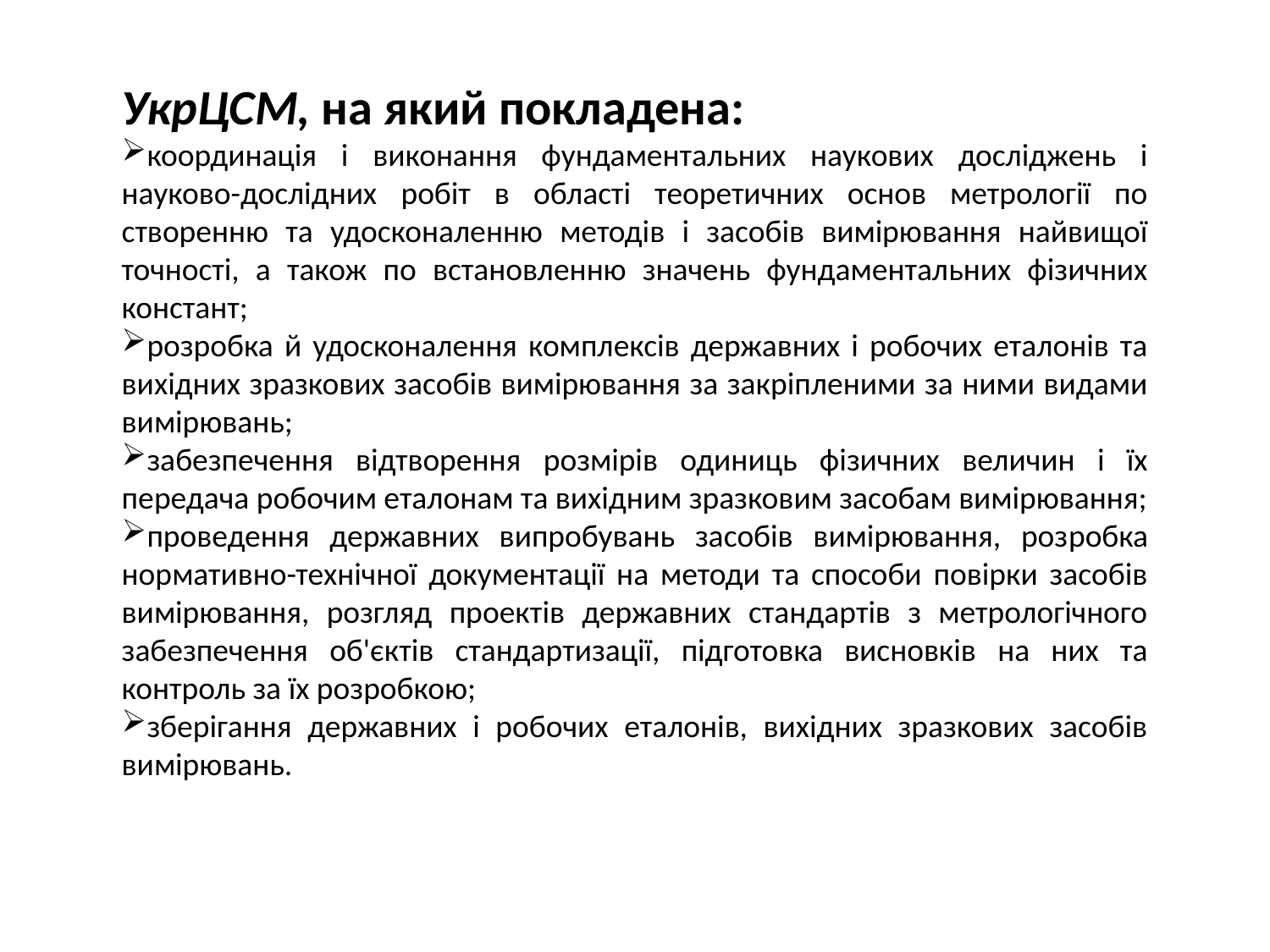

УкрЦСМ, на який покладена:
координація і виконання фундаментальних наукових досліджень і науково-дослідних робіт в області теоретичних основ метрології по створенню та удосконаленню методів і засобів вимірювання найвищої точності, а також по встановленню значень фундаментальних фізичних констант;
розробка й удосконалення комплексів державних і робочих еталонів та вихідних зразкових засобів вимірювання за закріпленими за ними видами вимірювань;
забезпечення відтворення розмірів одиниць фізичних величин і їх передача робочим еталонам та вихідним зразковим засобам вимірювання;
проведення державних випробувань засобів вимірювання, роз­робка нормативно-технічної документації на методи та способи повірки засобів вимірювання, розгляд проектів державних стандартів з метрологічного забезпечення об'єктів стандартизації, підготовка висновків на них та контроль за їх розробкою;
зберігання державних і робочих еталонів, вихідних зразкових засобів вимірювань.